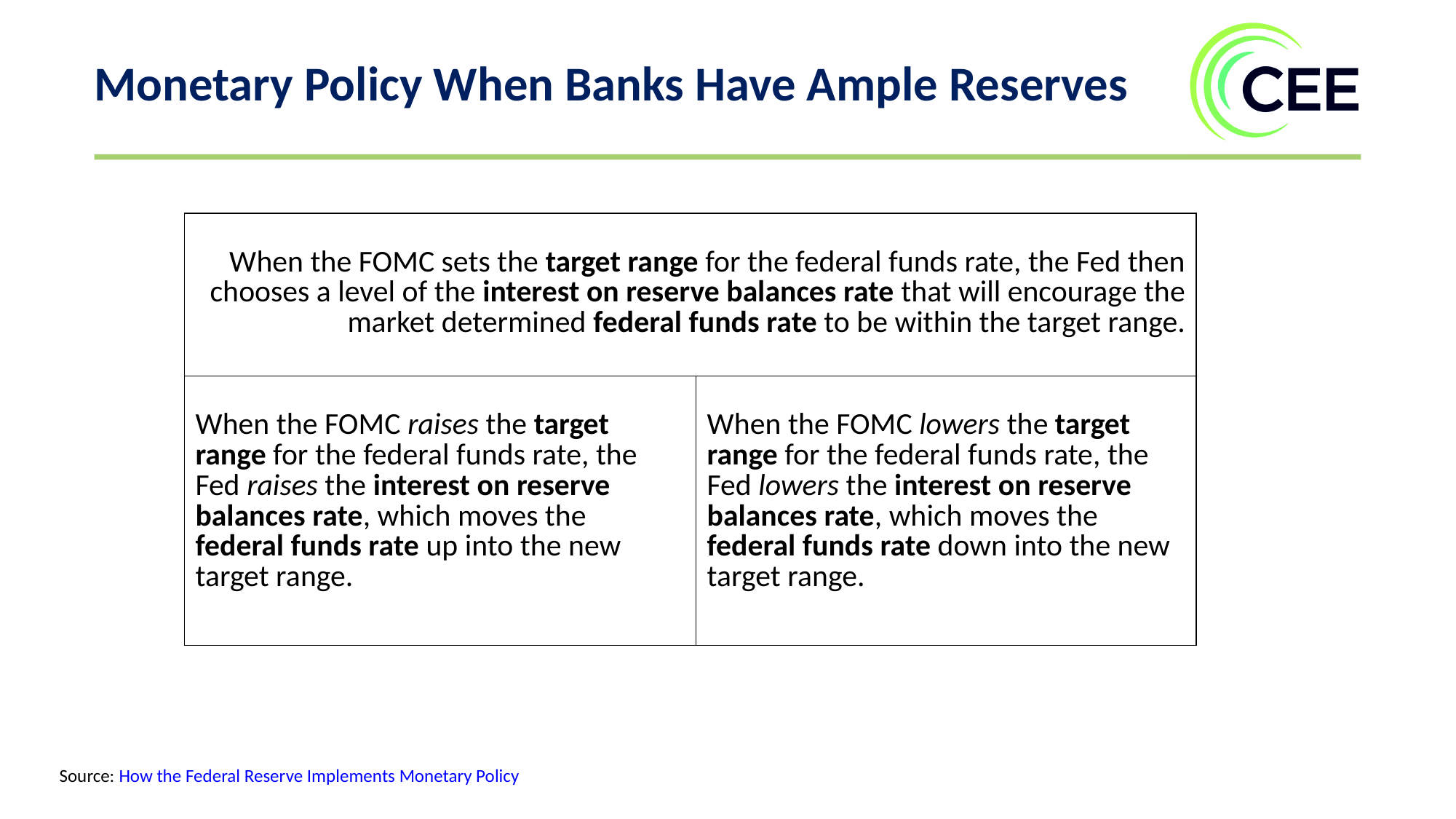

Monetary Policy When Banks Have Ample Reserves
| When the FOMC sets the target range for the federal funds rate, the Fed then chooses a level of the interest on reserve balances rate that will encourage the market determined federal funds rate to be within the target range. |  |
| --- | --- |
| When the FOMC raises the target range for the federal funds rate, the Fed raises the interest on reserve balances rate, which moves the federal funds rate up into the new target range. | When the FOMC lowers the target range for the federal funds rate, the Fed lowers the interest on reserve balances rate, which moves the federal funds rate down into the new target range. |
Source: How the Federal Reserve Implements Monetary Policy